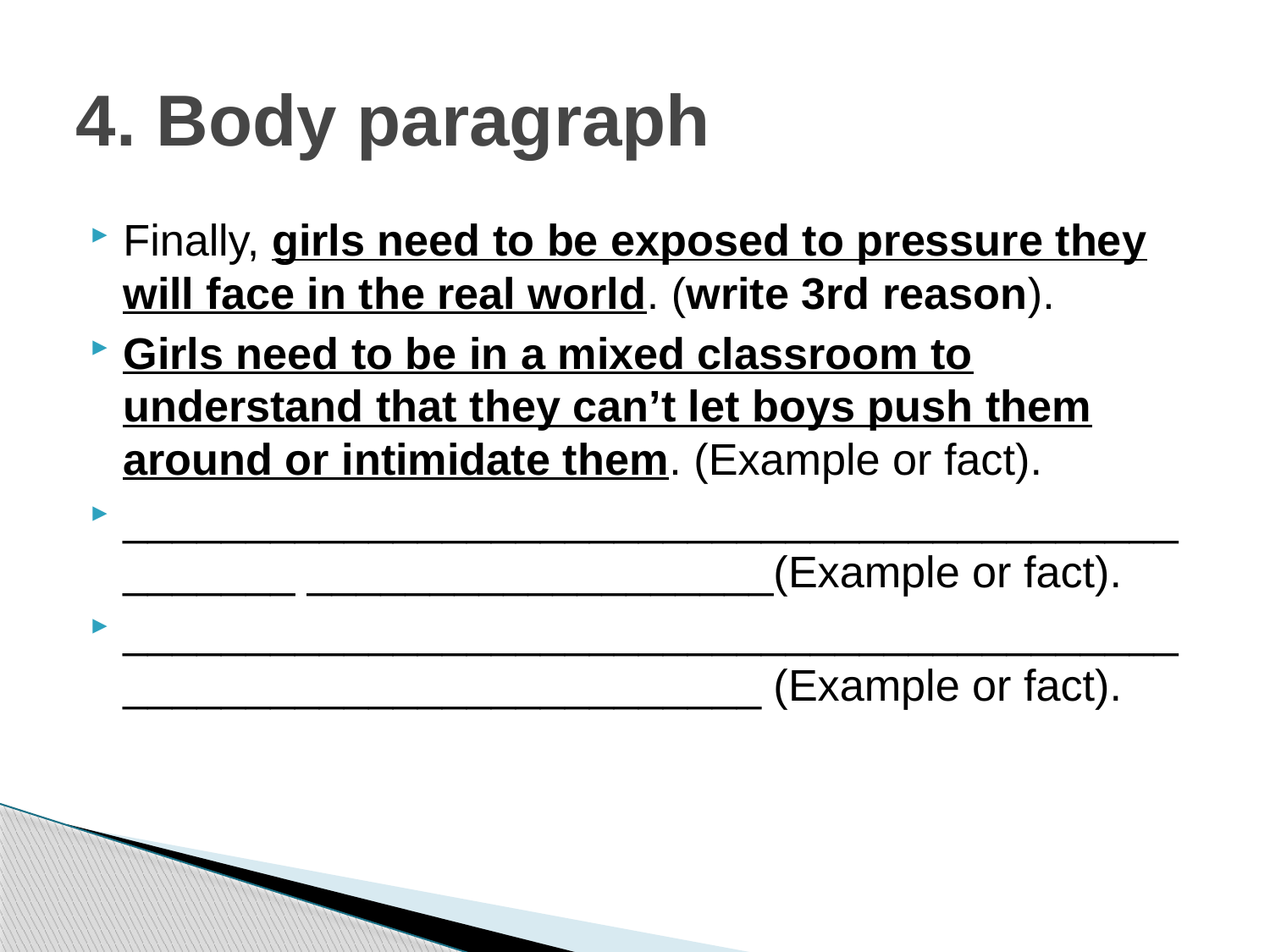

# 4. Body paragraph
Finally, girls need to be exposed to pressure they will face in the real world. (write 3rd reason).
Girls need to be in a mixed classroom to understand that they can’t let boys push them around or intimidate them. (Example or fact).
__________________________________________________ ___________________(Example or fact).
_____________________________________________________________________ (Example or fact).